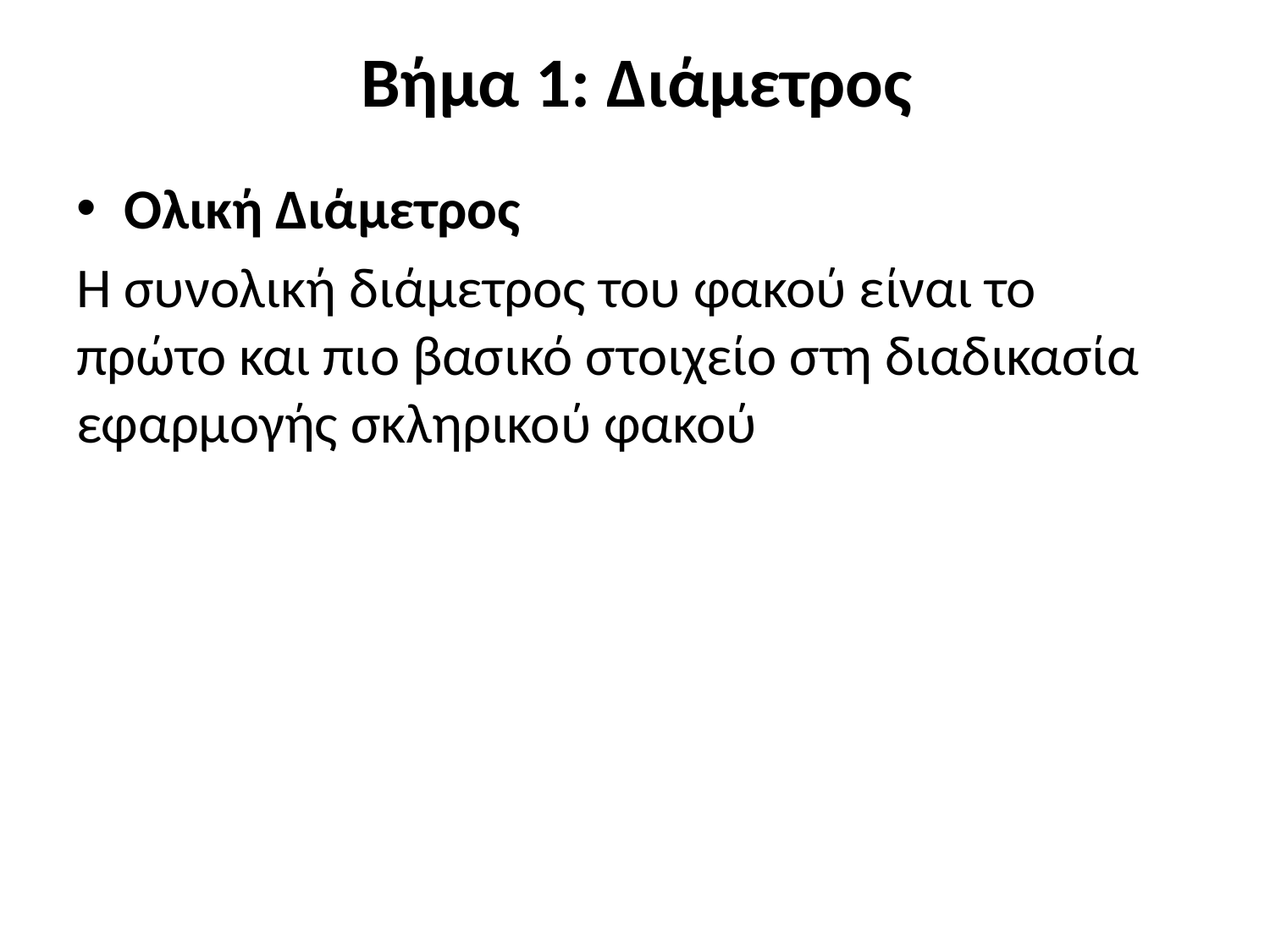

# Βήμα 1: Διάμετρος
Ολική Διάμετρος
Η συνολική διάμετρος του φακού είναι το πρώτο και πιο βασικό στοιχείο στη διαδικασία εφαρμογής σκληρικού φακού